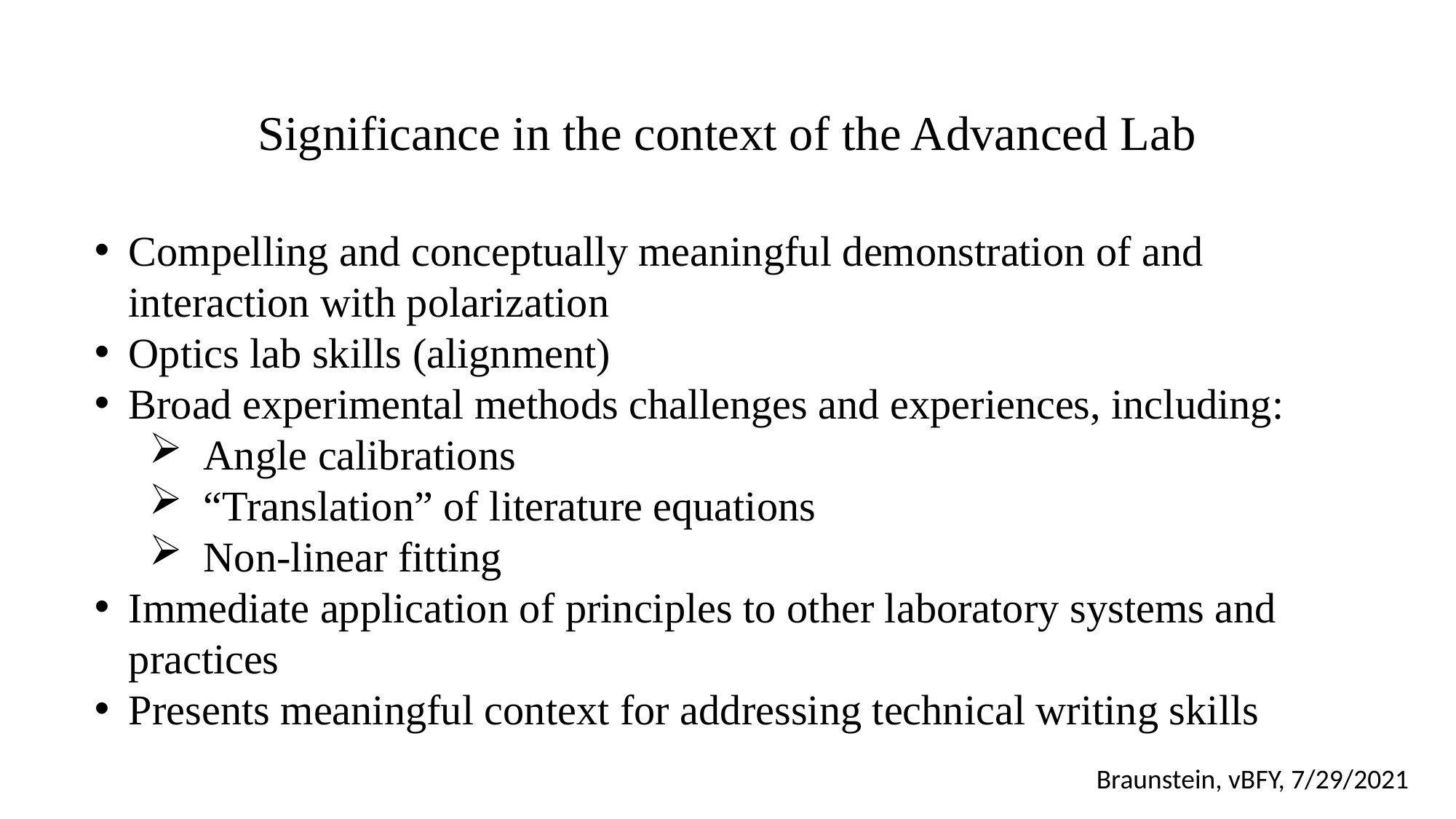

Significance in the context of the Advanced Lab
Compelling and conceptually meaningful demonstration of and interaction with polarization
Optics lab skills (alignment)
Broad experimental methods challenges and experiences, including:
Angle calibrations
“Translation” of literature equations
Non-linear fitting
Immediate application of principles to other laboratory systems and practices
Presents meaningful context for addressing technical writing skills
Braunstein, vBFY, 7/29/2021